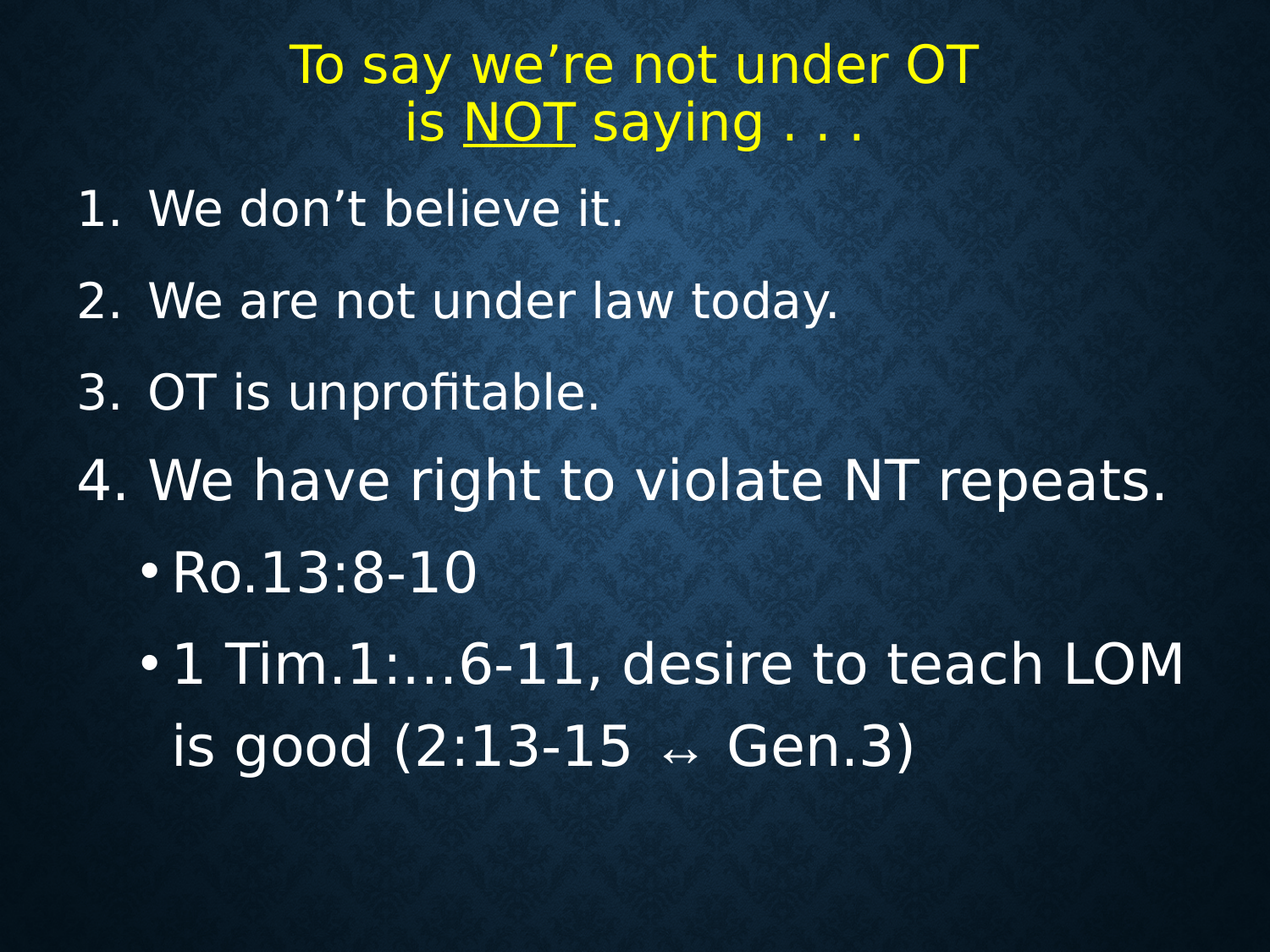

# To say we’re not under OT is NOT saying . . .
We don’t believe it.
We are not under law today.
OT is unprofitable.
We have right to violate NT repeats.
Ro.13:8-10
1 Tim.1:…6-11, desire to teach LOM is good (2:13-15 ↔ Gen.3)